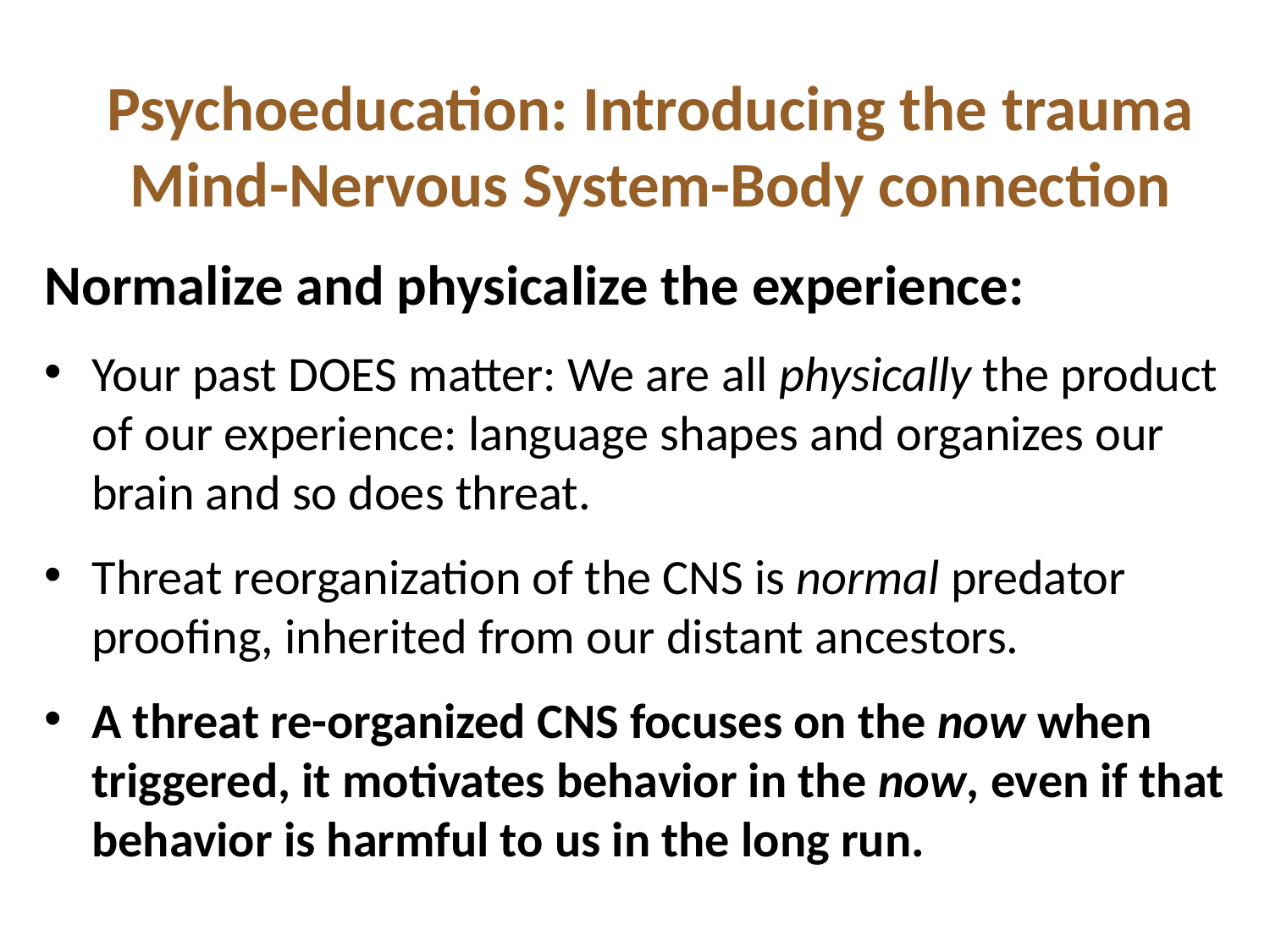

Psychoeducation: Introducing the trauma Mind-Nervous System-Body connection

Normalize and physicalize the experience:

Your past DOES matter: We are all physically the product of our experience: language shapes and organizes our brain and so does threat.

Threat reorganization of the CNS is normal predator proofing, inherited from our distant ancestors.

A threat re-organized CNS focuses on the now when triggered, it motivates behavior in the now, even if that behavior is harmful to us in the long run.

h